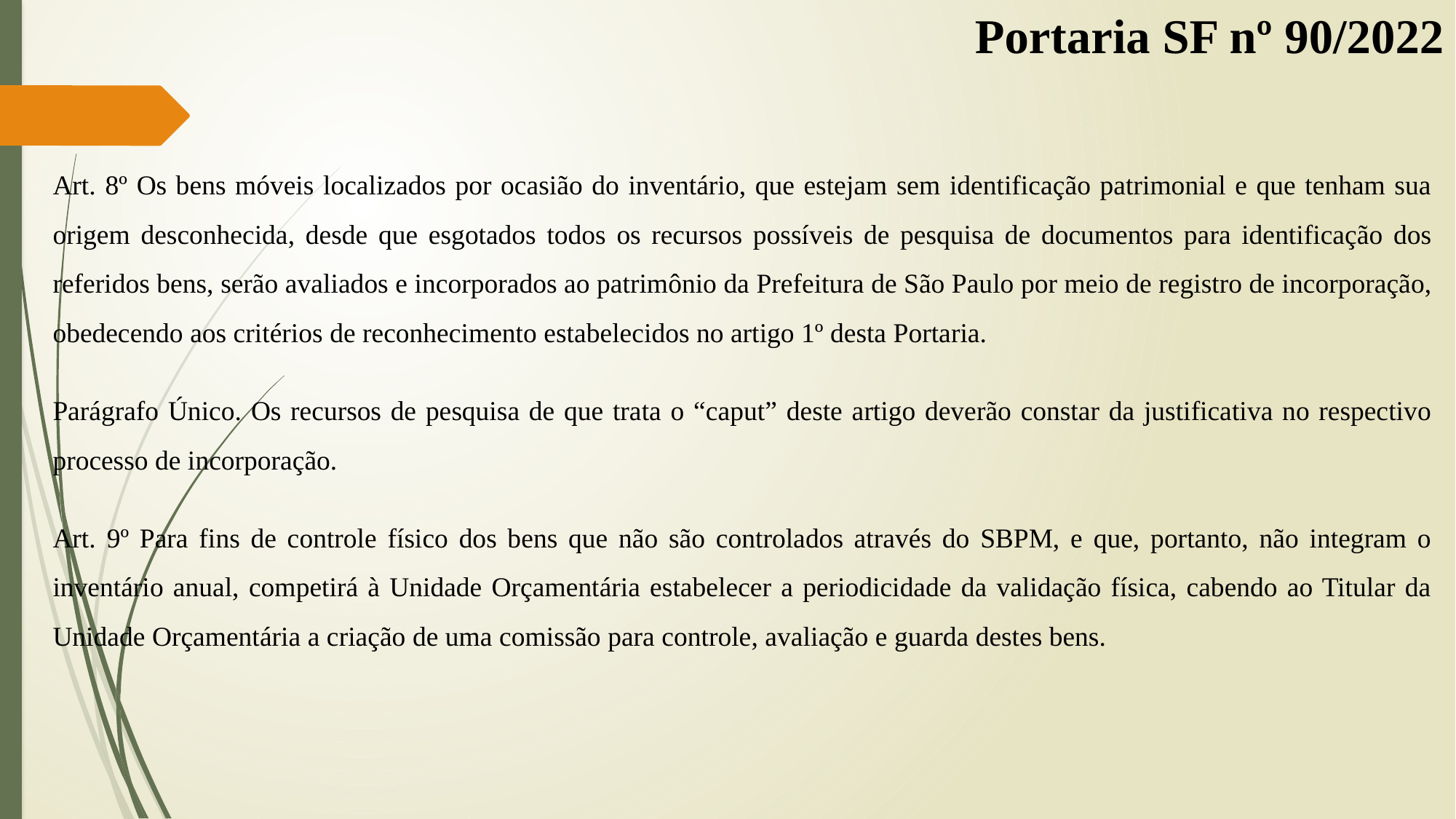

Portaria SF nº 90/2022
Art. 8º Os bens móveis localizados por ocasião do inventário, que estejam sem identificação patrimonial e que tenham sua origem desconhecida, desde que esgotados todos os recursos possíveis de pesquisa de documentos para identificação dos referidos bens, serão avaliados e incorporados ao patrimônio da Prefeitura de São Paulo por meio de registro de incorporação, obedecendo aos critérios de reconhecimento estabelecidos no artigo 1º desta Portaria.
Parágrafo Único. Os recursos de pesquisa de que trata o “caput” deste artigo deverão constar da justificativa no respectivo processo de incorporação.
Art. 9º Para fins de controle físico dos bens que não são controlados através do SBPM, e que, portanto, não integram o inventário anual, competirá à Unidade Orçamentária estabelecer a periodicidade da validação física, cabendo ao Titular da Unidade Orçamentária a criação de uma comissão para controle, avaliação e guarda destes bens.